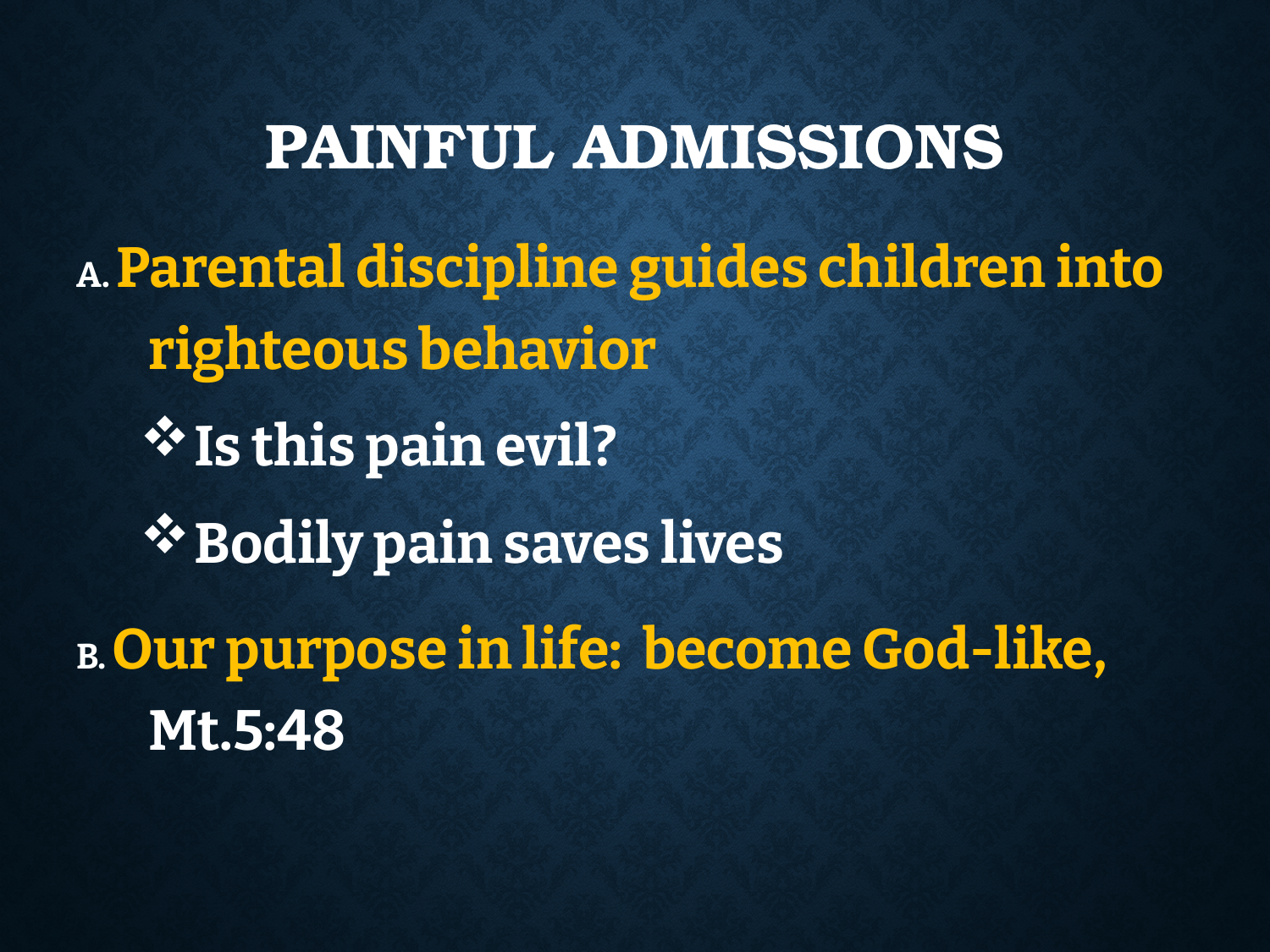

# Painful admissions
A. Parental discipline guides children into righteous behavior
Is this pain evil?
Bodily pain saves lives
B. Our purpose in life:  become God-like, Mt.5:48